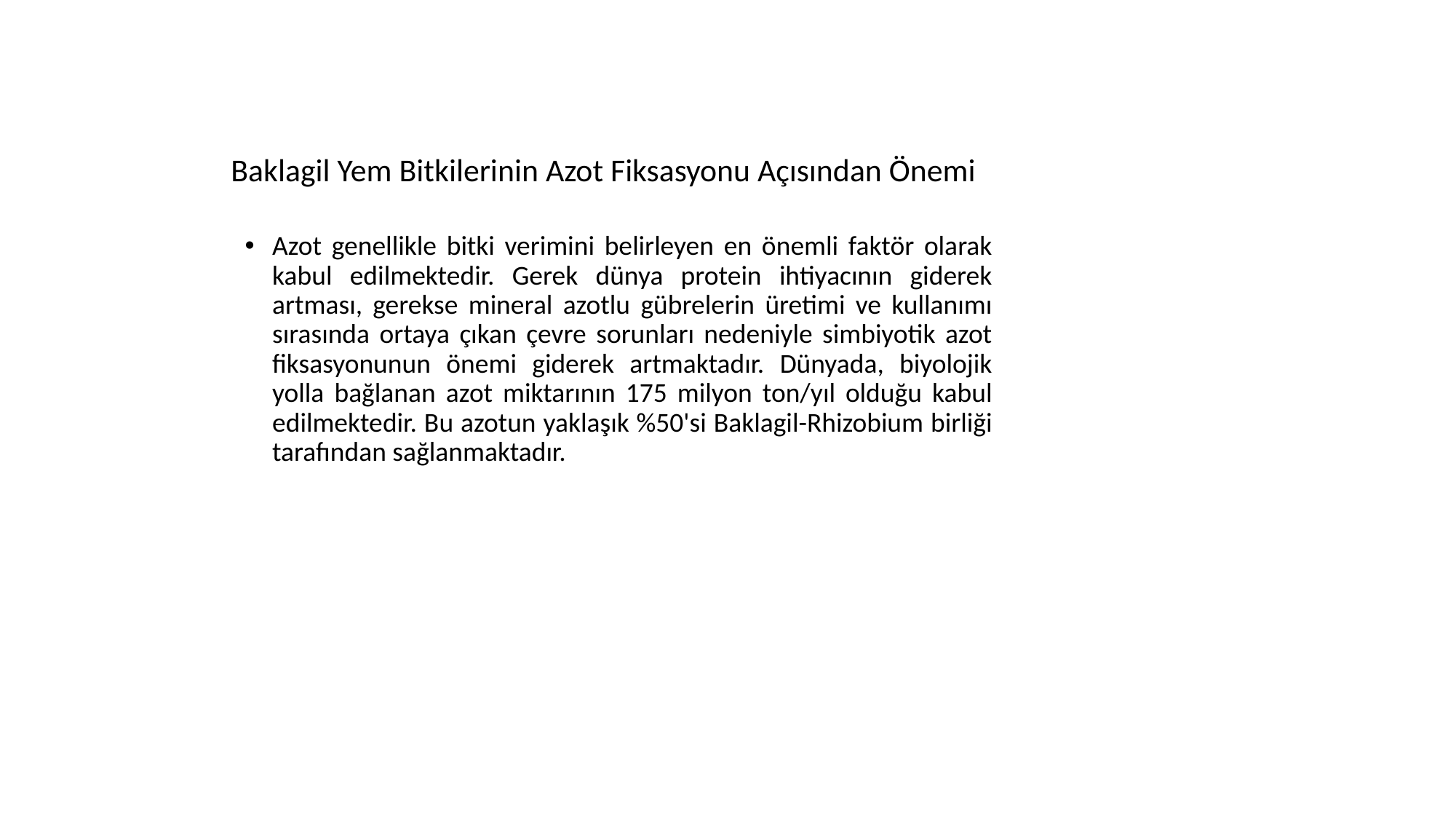

# Baklagil Yem Bitkilerinin Azot Fiksasyonu Açısından Önemi
Azot genellikle bitki verimini belirleyen en önemli faktör olarak kabul edilmektedir. Gerek dünya protein ihtiyacının giderek artması, gerekse mineral azotlu gübrelerin üretimi ve kullanımı sırasında ortaya çıkan çevre sorunları nedeniyle simbiyotik azot fiksasyonunun önemi giderek artmaktadır. Dünyada, biyolojik yolla bağlanan azot miktarının 175 milyon ton/yıl olduğu kabul edilmektedir. Bu azotun yaklaşık %50'si Baklagil-Rhizobium birliği tarafından sağlanmaktadır.